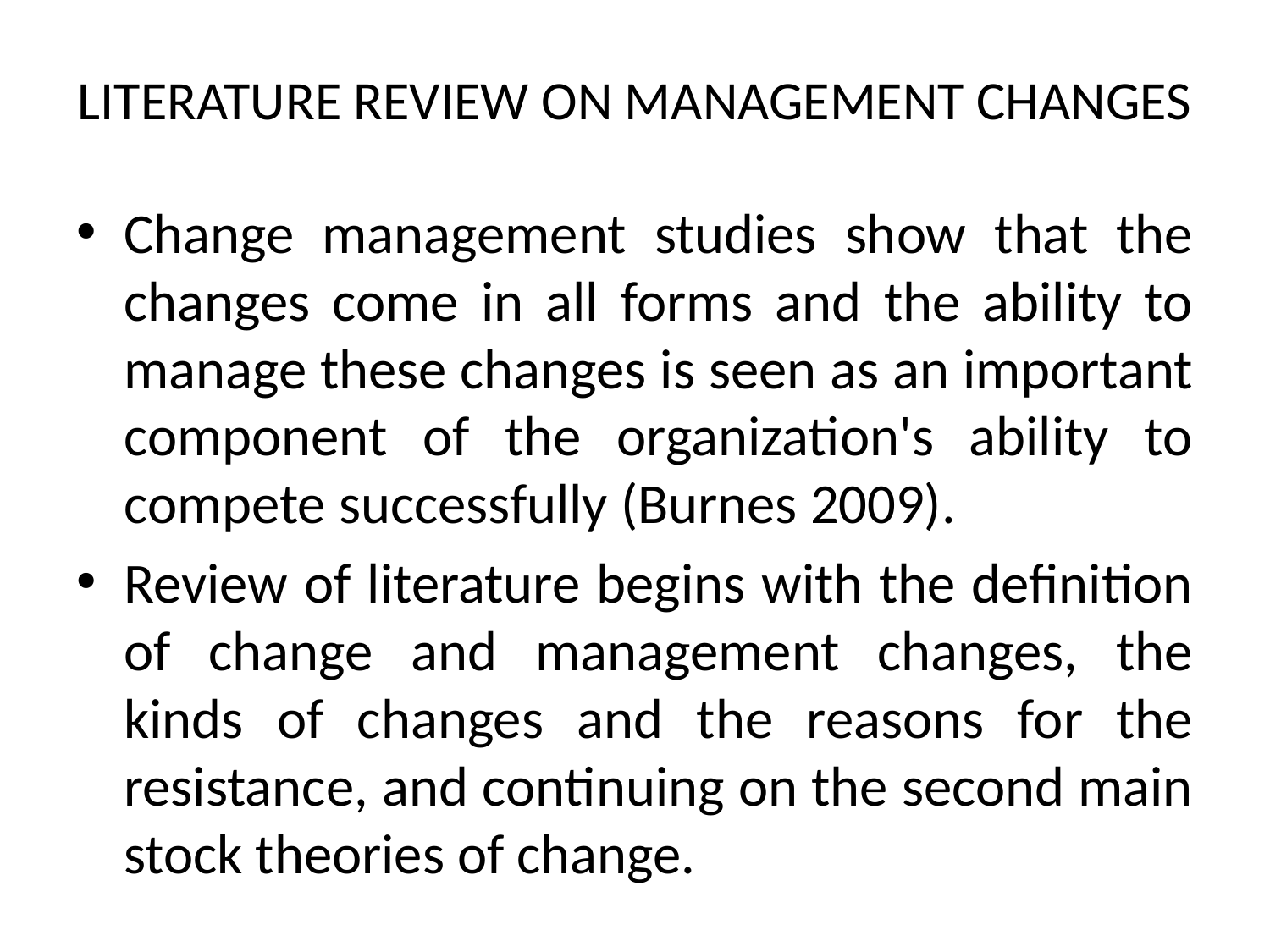

# LITERATURE REVIEW ON MANAGEMENT CHANGES
Change management studies show that the changes come in all forms and the ability to manage these changes is seen as an important component of the organization's ability to compete successfully (Burnes 2009).
Review of literature begins with the definition of change and management changes, the kinds of changes and the reasons for the resistance, and continuing on the second main stock theories of change.